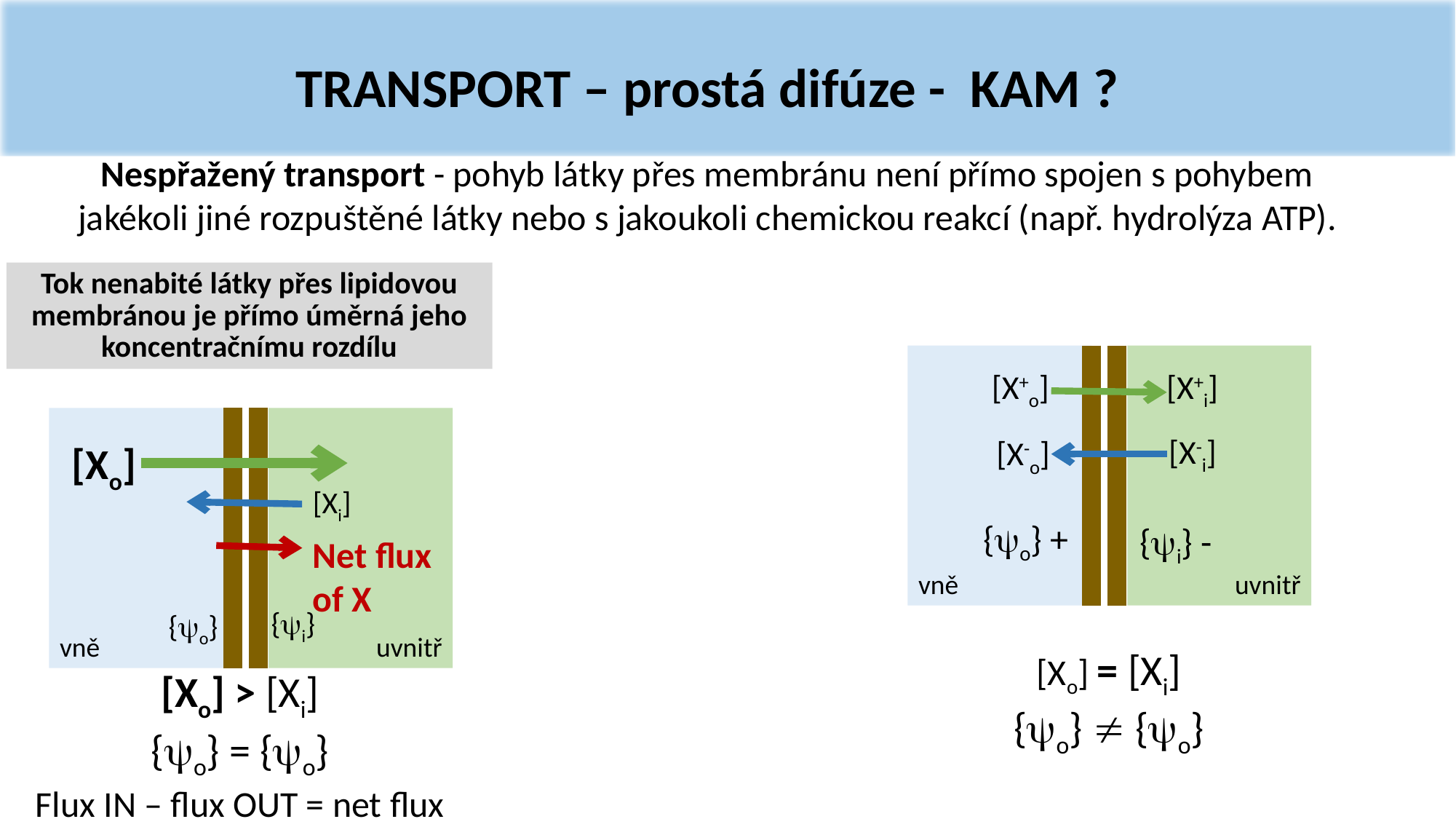

TRANSPORT – prostá difúze -  KAM ?
Nespřažený transport - pohyb látky přes membránu není přímo spojen s pohybem jakékoli jiné rozpuštěné látky nebo s jakoukoli chemickou reakcí (např. hydrolýza ATP).
Tok nenabité látky přes lipidovou membránou je přímo úměrná jeho koncentračnímu rozdílu
vně
uvnitř
[X+o]
[X+i]
vně
uvnitř
[X-i]
[X-o]
[Xo]
[Xi]
{ψo} +
{ψi} -
Net flux of X
{ψi}
{ψo}
[Xo] = [Xi]
{ψo} ≠ {ψo}
[Xo] > [Xi]
{ψo} = {ψo}
Flux IN – flux OUT = net flux